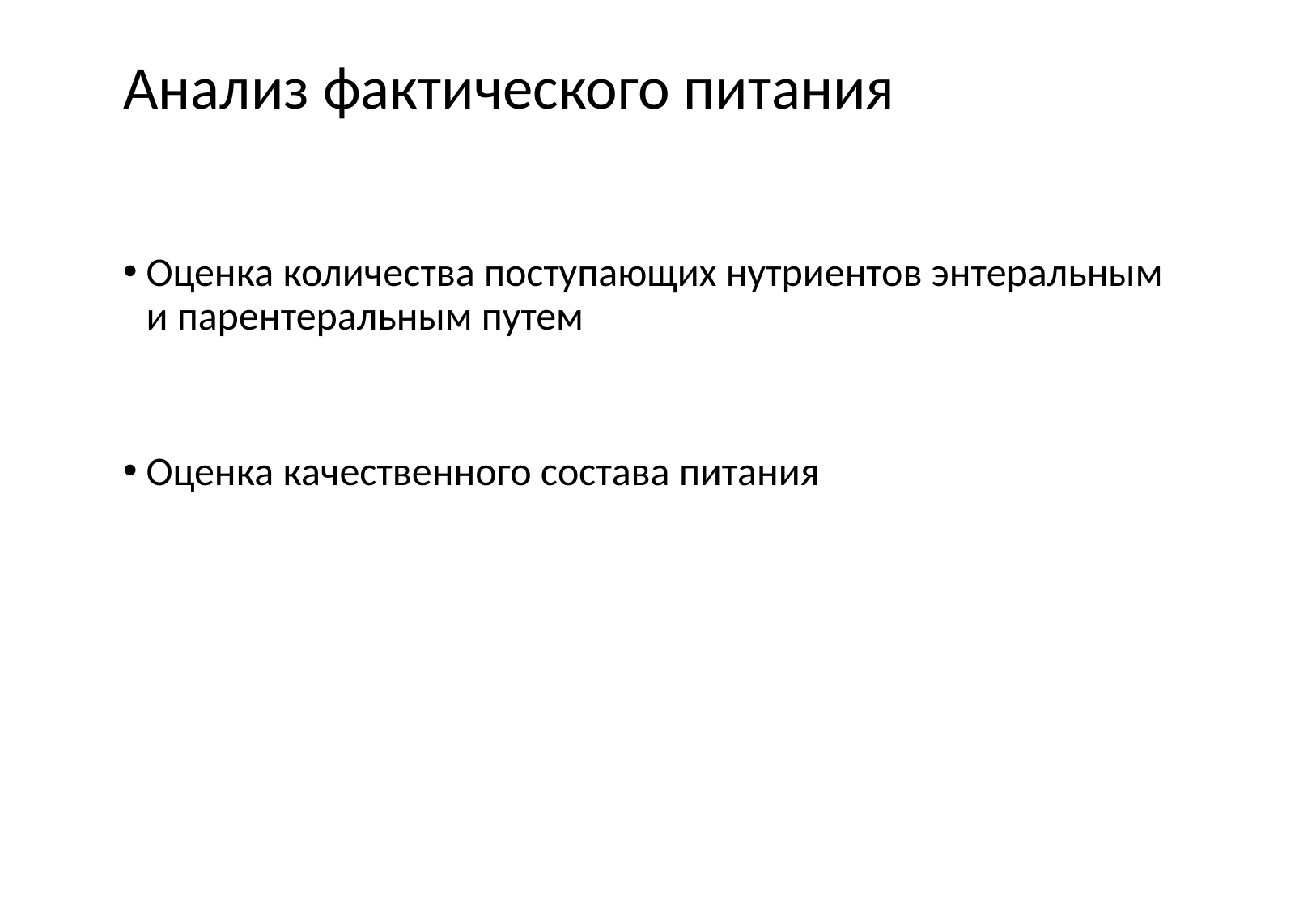

# Анализ фактического питания
Оценка количества поступающих нутриентов энтеральным и парентеральным путем

Оценка качественного состава питания